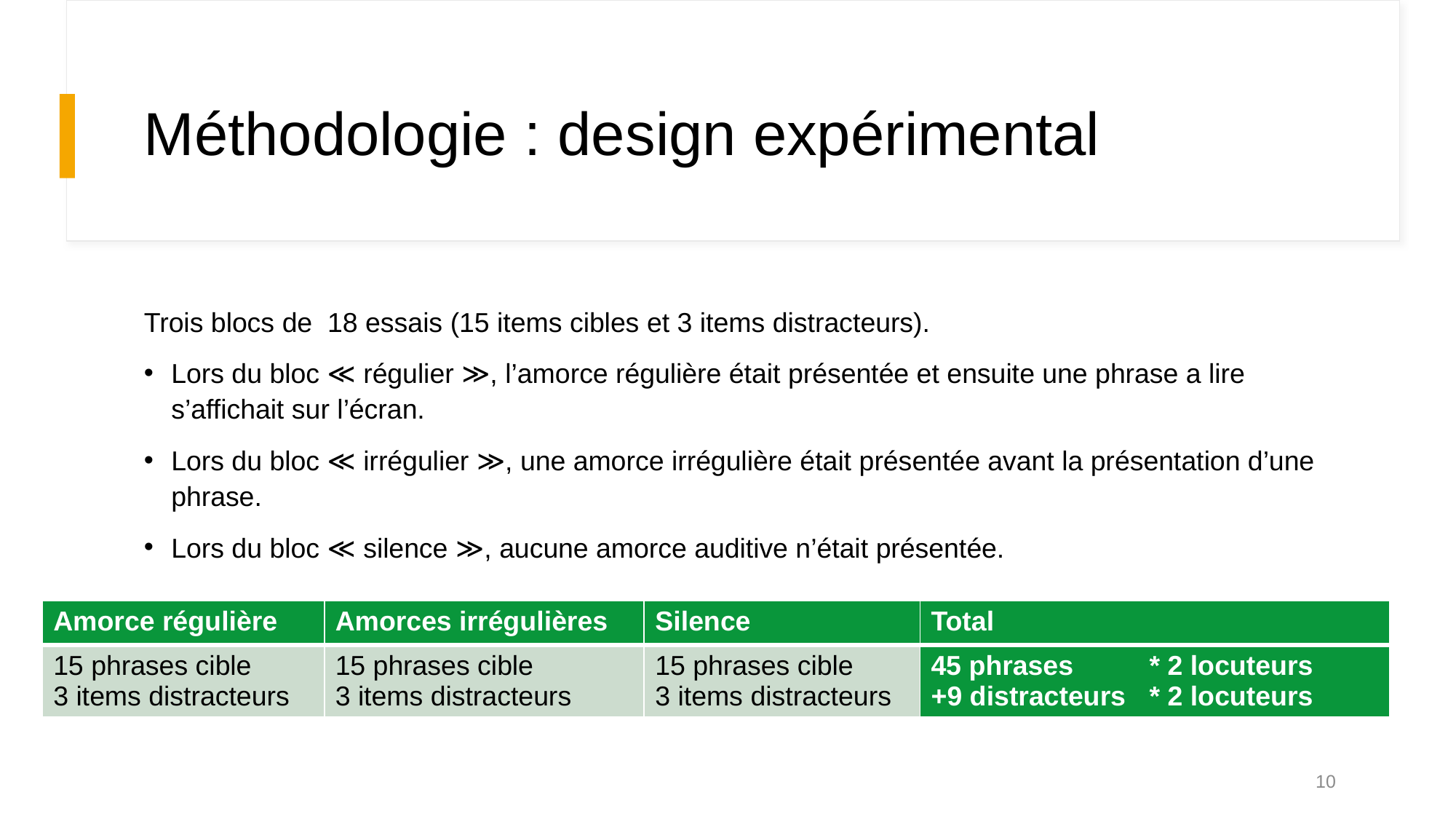

# Méthodologie : design expérimental
Trois blocs de  18 essais (15 items cibles et 3 items distracteurs).
Lors du bloc ≪ régulier ≫, l’amorce régulière était présentée et ensuite une phrase a lire s’affichait sur l’écran.
Lors du bloc ≪ irrégulier ≫, une amorce irrégulière était présentée avant la présentation d’une phrase.
Lors du bloc ≪ silence ≫, aucune amorce auditive n’était présentée.
| Amorce régulière | Amorces irrégulières | Silence | Total |
| --- | --- | --- | --- |
| 15 phrases cible 3 items distracteurs | 15 phrases cible 3 items distracteurs | 15 phrases cible 3 items distracteurs | 45 phrases \* 2 locuteurs +9 distracteurs \* 2 locuteurs |
10